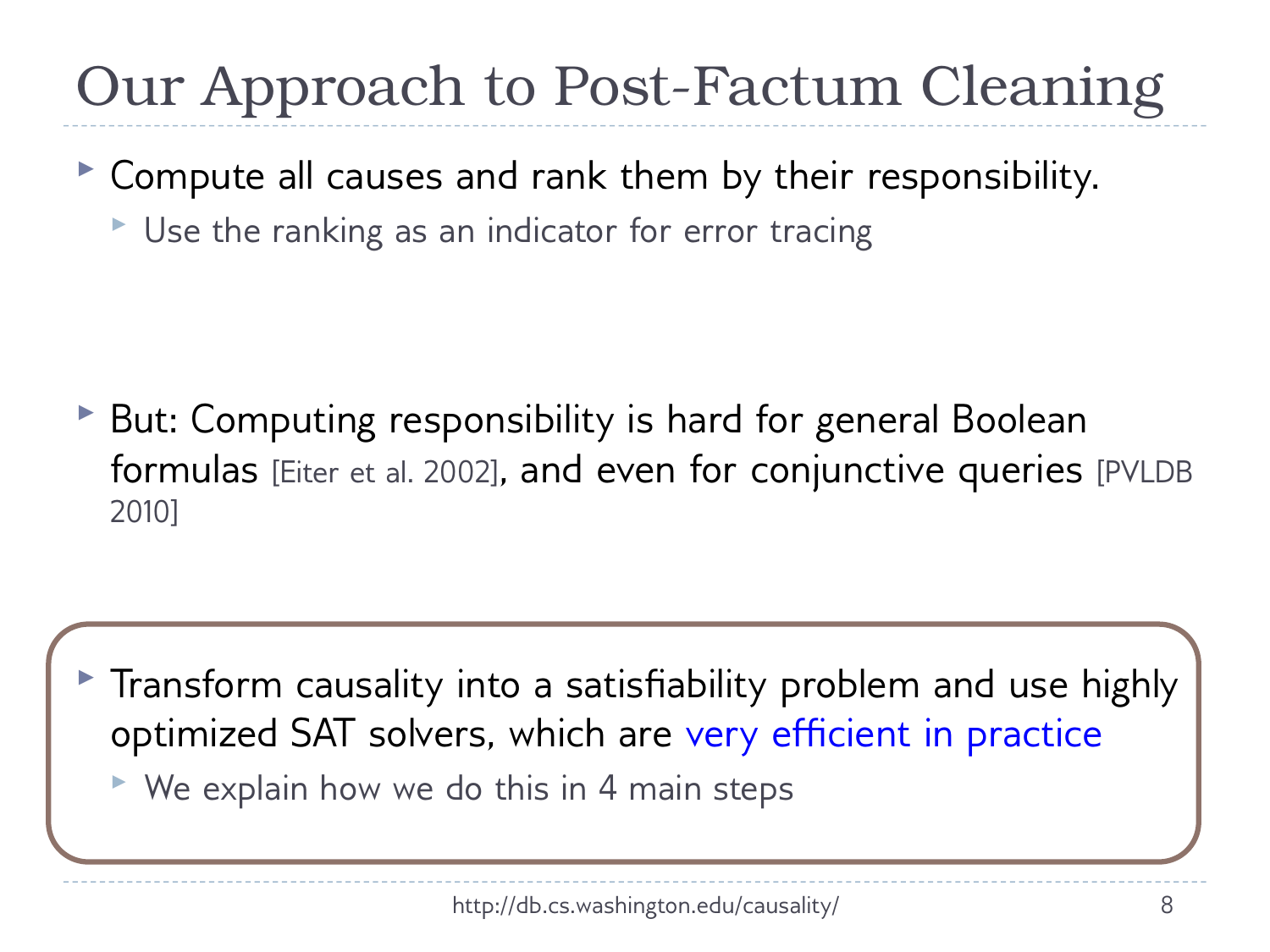

# Our Approach to Post-Factum Cleaning
Compute all causes and rank them by their responsibility.
Use the ranking as an indicator for error tracing

But: Computing responsibility is hard for general Boolean formulas [Eiter et al. 2002], and even for conjunctive queries [PVLDB 2010]

Transform causality into a satisfiability problem and use highly optimized SAT solvers, which are very efficient in practice
We explain how we do this in 4 main steps

http://db.cs.washington.edu/causality/
8